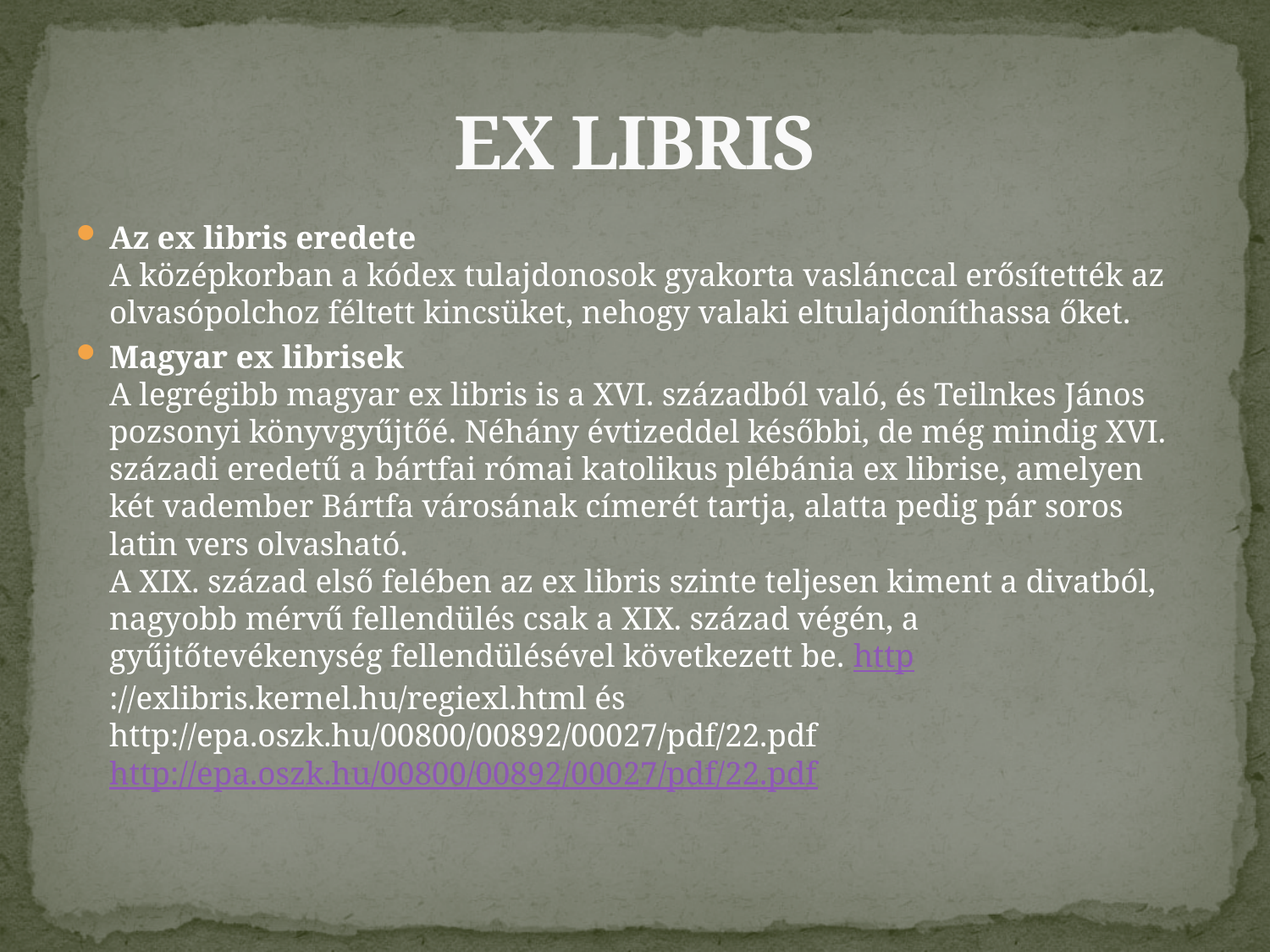

# EX LIBRIS
Az ex libris eredete
A középkorban a kódex tulajdonosok gyakorta vaslánccal erősítették az olvasópolchoz féltett kincsüket, nehogy valaki eltulajdoníthassa őket.
Magyar ex librisek
A legrégibb magyar ex libris is a XVI. századból való, és Teilnkes János pozsonyi könyvgyűjtőé. Néhány évtizeddel későbbi, de még mindig XVI. századi eredetű a bártfai római katolikus plébánia ex librise, amelyen két vadember Bártfa városának címerét tartja, alatta pedig pár soros latin vers olvasható.
A XIX. század első felében az ex libris szinte teljesen kiment a divatból, nagyobb mérvű fellendülés csak a XIX. század végén, a gyűjtőtevékenység fellendülésével következett be. http://exlibris.kernel.hu/regiexl.html és http://epa.oszk.hu/00800/00892/00027/pdf/22.pdf http://epa.oszk.hu/00800/00892/00027/pdf/22.pdf